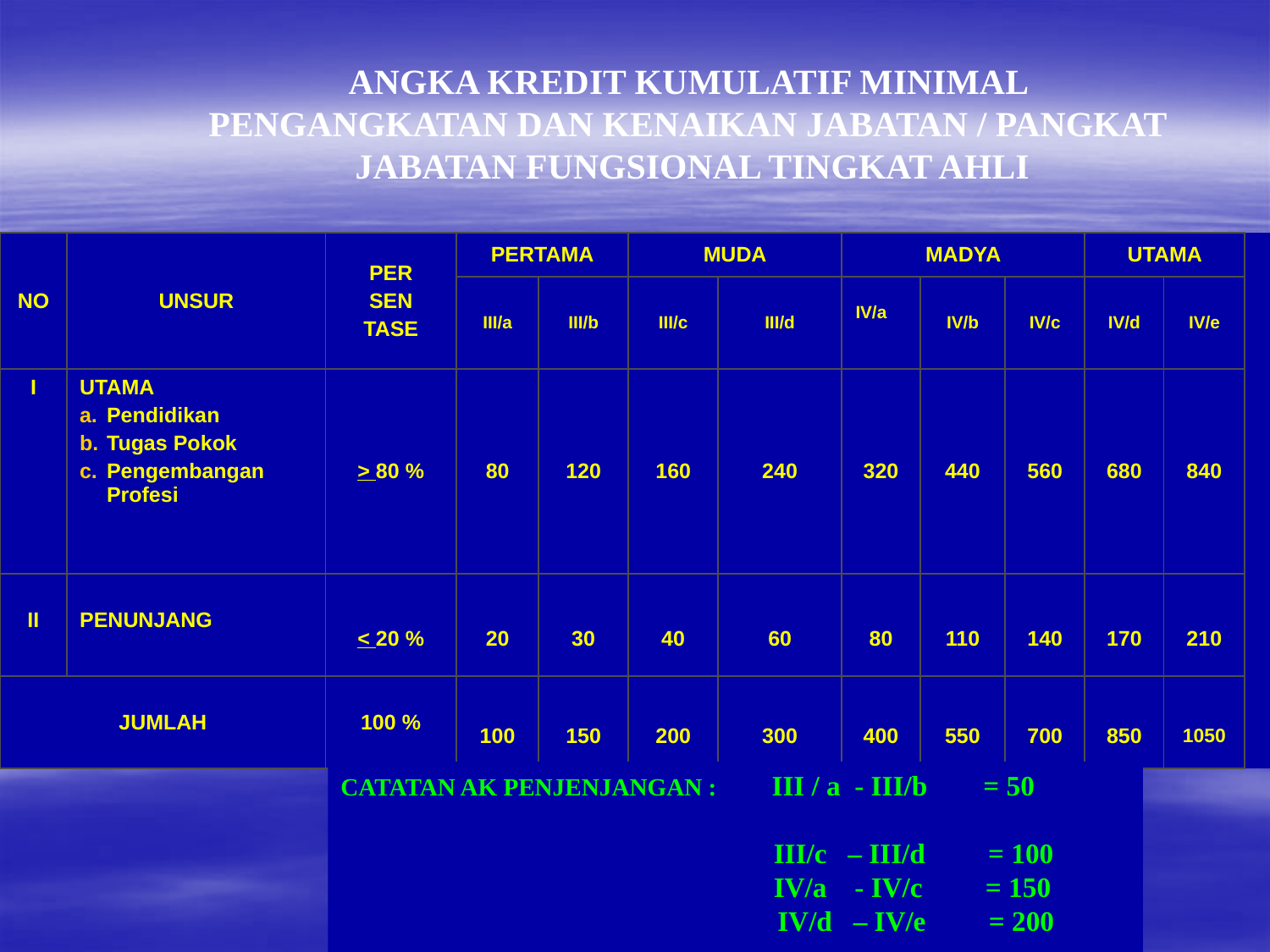

ANGKA KREDIT KUMULATIF MINIMAL
PENGANGKATAN DAN KENAIKAN JABATAN / PANGKAT
JABATAN FUNGSIONAL TINGKAT AHLI
| NO | UNSUR | PER SEN TASE | PERTAMA |  | MUDA |  | MADYA |  |  | UTAMA |  |  |
| --- | --- | --- | --- | --- | --- | --- | --- | --- | --- | --- | --- | --- |
|  |  |  | III/a | III/b | III/c | III/d | IV/a | IV/b | IV/c | IV/d | IV/e |  |
| I | UTAMA Pendidikan Tugas Pokok Pengembangan Profesi | > 80 % | 80 | 120 | 160 | 240 | 320 | 440 | 560 | 680 | 840 |  |
| II | PENUNJANG | < 20 % | 20 | 30 | 40 | 60 | 80 | 110 | 140 | 170 | 210 |  |
| JUMLAH |  | 100 % | 100 | 150 | 200 | 300 | 400 | 550 | 700 | 850 | 1050 |  |
CATATAN AK PENJENJANGAN :         III / a  - III/b        = 50
                                                              III/c   – III/d         = 100
                                                              IV/a    - IV/c         = 150
			        IV/d   – IV/e         = 200